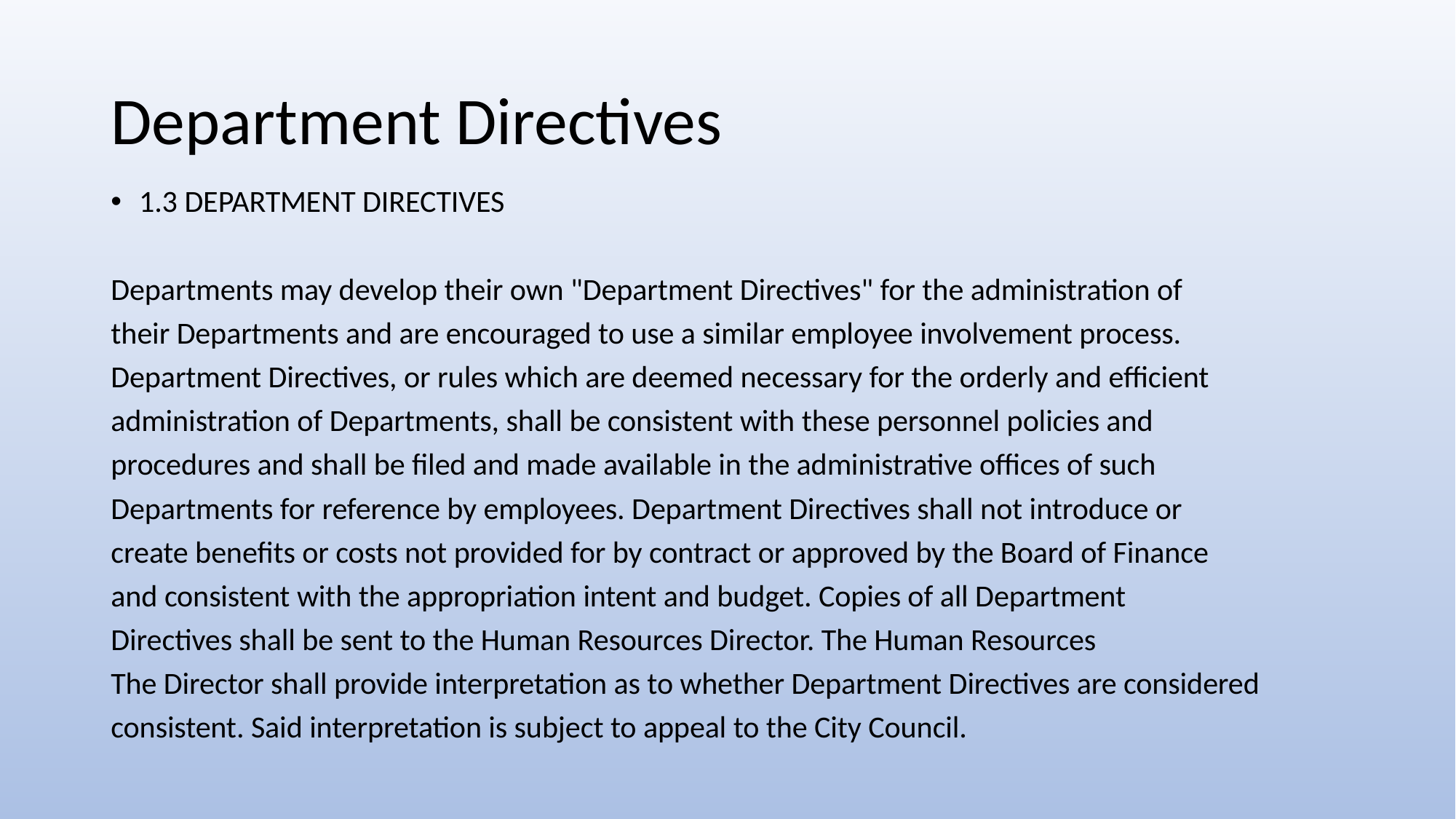

# Department Directives
1.3 DEPARTMENT DIRECTIVES

Departments may develop their own "Department Directives" for the administration of
their Departments and are encouraged to use a similar employee involvement process.
Department Directives, or rules which are deemed necessary for the orderly and efficient
administration of Departments, shall be consistent with these personnel policies and
procedures and shall be filed and made available in the administrative offices of such
Departments for reference by employees. Department Directives shall not introduce or
create benefits or costs not provided for by contract or approved by the Board of Finance
and consistent with the appropriation intent and budget. Copies of all Department
Directives shall be sent to the Human Resources Director. The Human Resources
The Director shall provide interpretation as to whether Department Directives are considered
consistent. Said interpretation is subject to appeal to the City Council.